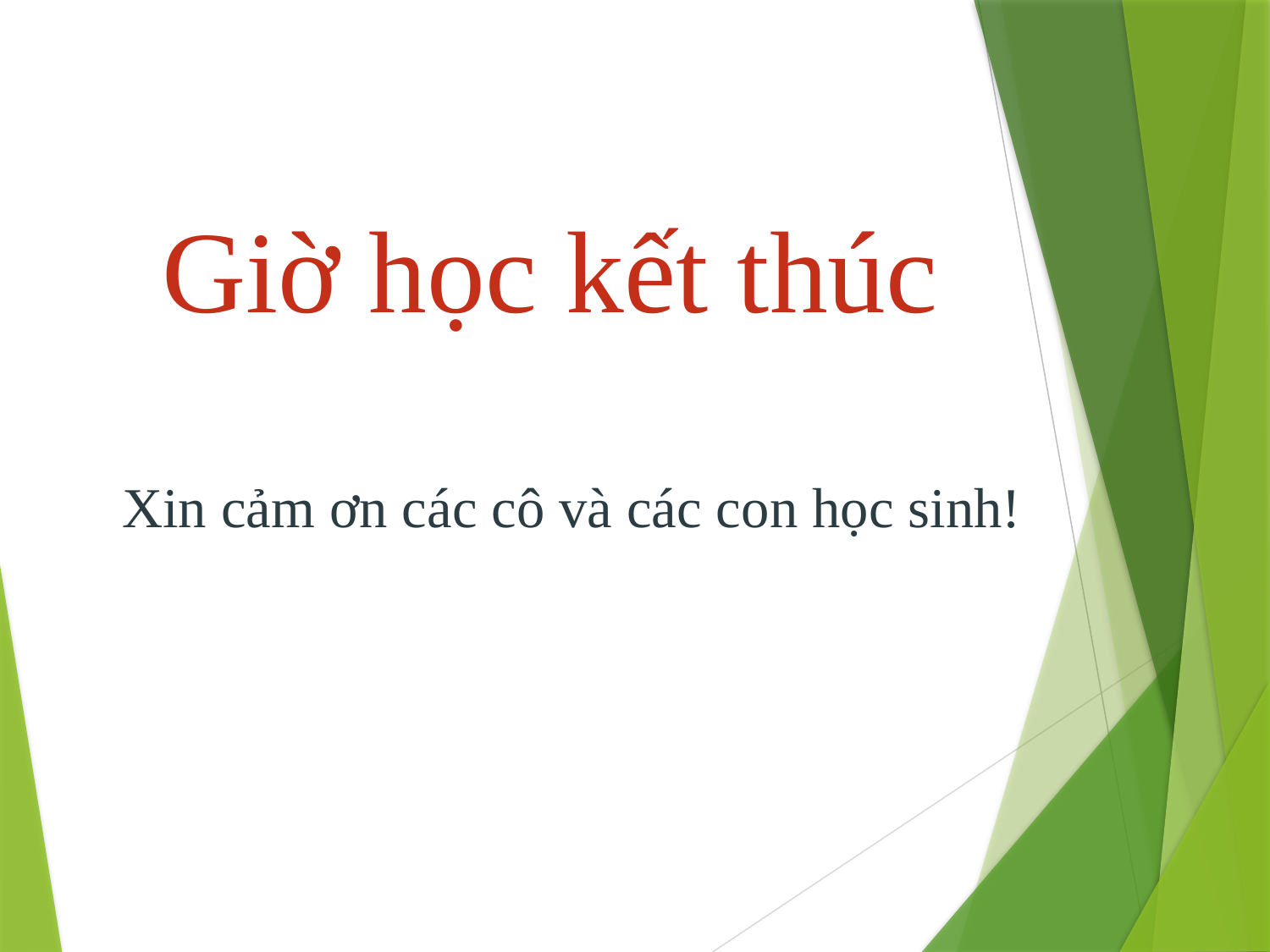

Giờ học kết thúc
Xin cảm ơn các cô và các con học sinh!